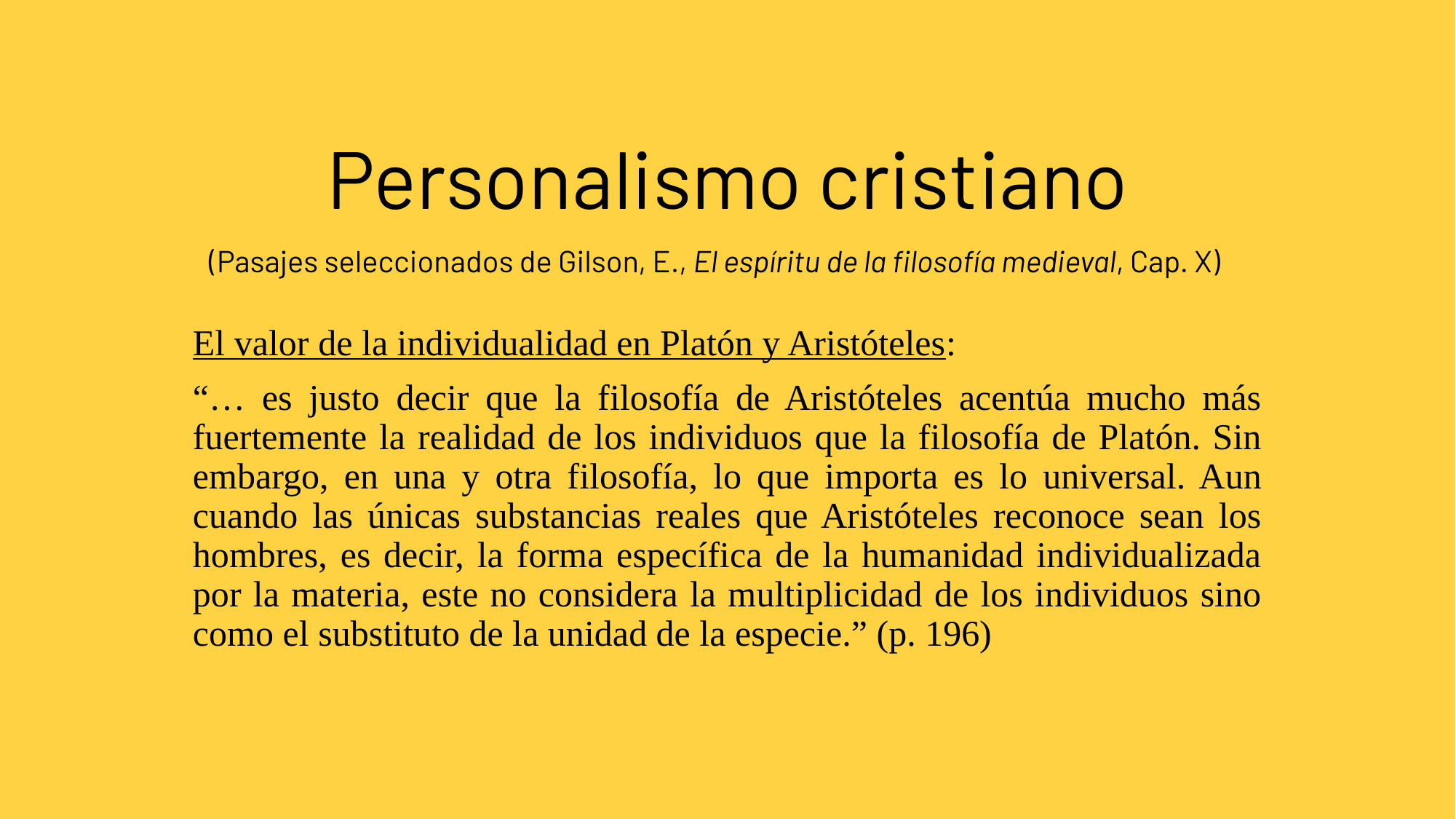

# Personalismo cristiano
(Pasajes seleccionados de Gilson, E., El espíritu de la filosofía medieval, Cap. X)
El valor de la individualidad en Platón y Aristóteles:
“… es justo decir que la filosofía de Aristóteles acentúa mucho más fuertemente la realidad de los individuos que la filosofía de Platón. Sin embargo, en una y otra filosofía, lo que importa es lo universal. Aun cuando las únicas substancias reales que Aristóteles reconoce sean los hombres, es decir, la forma específica de la humanidad individualizada por la materia, este no considera la multiplicidad de los individuos sino como el substituto de la unidad de la especie.” (p. 196)